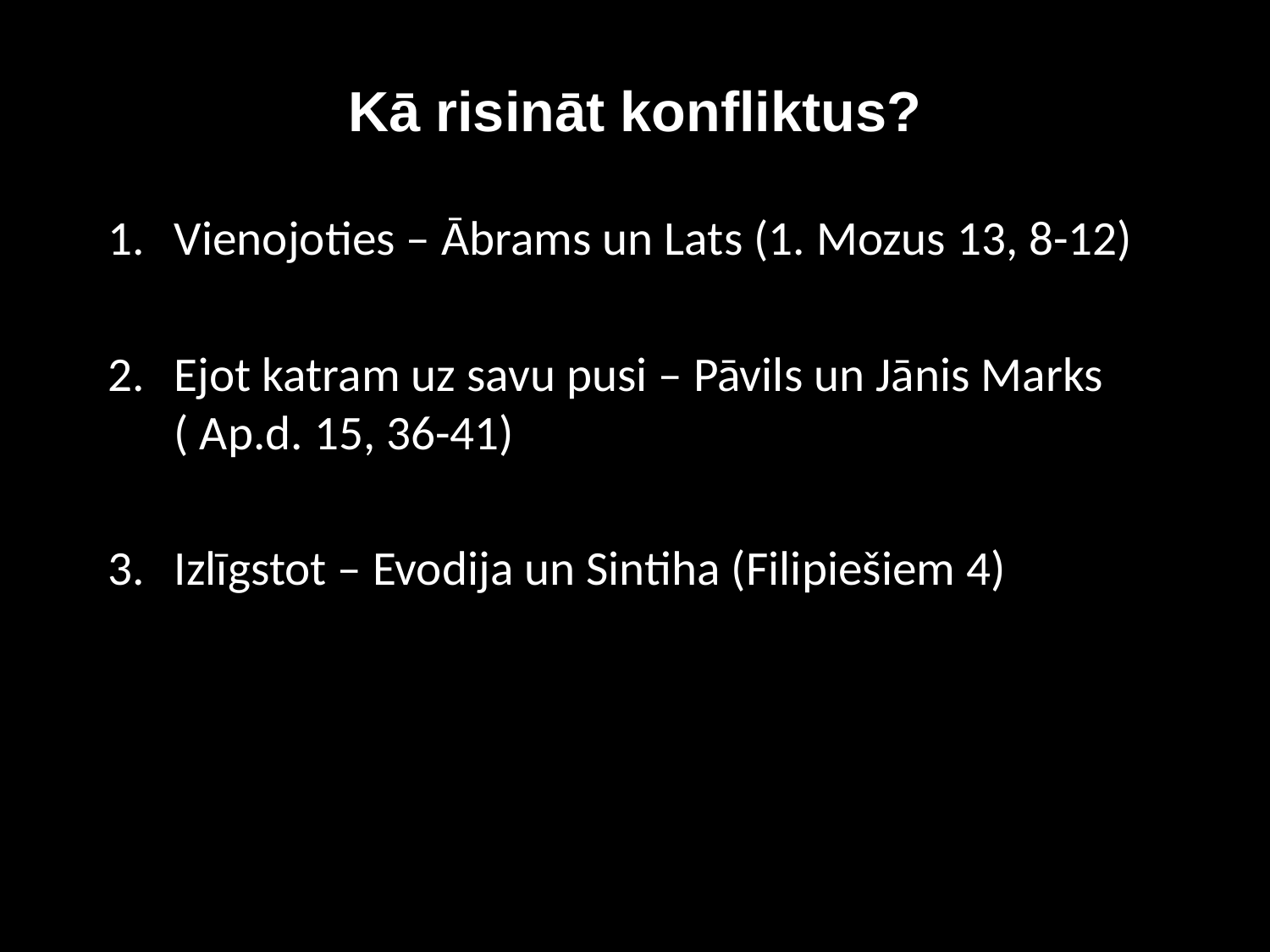

# Kā risināt konfliktus?
Vienojoties – Ābrams un Lats (1. Mozus 13, 8-12)

Ejot katram uz savu pusi – Pāvils un Jānis Marks ( Ap.d. 15, 36-41)

Izlīgstot – Evodija un Sintiha (Filipiešiem 4)